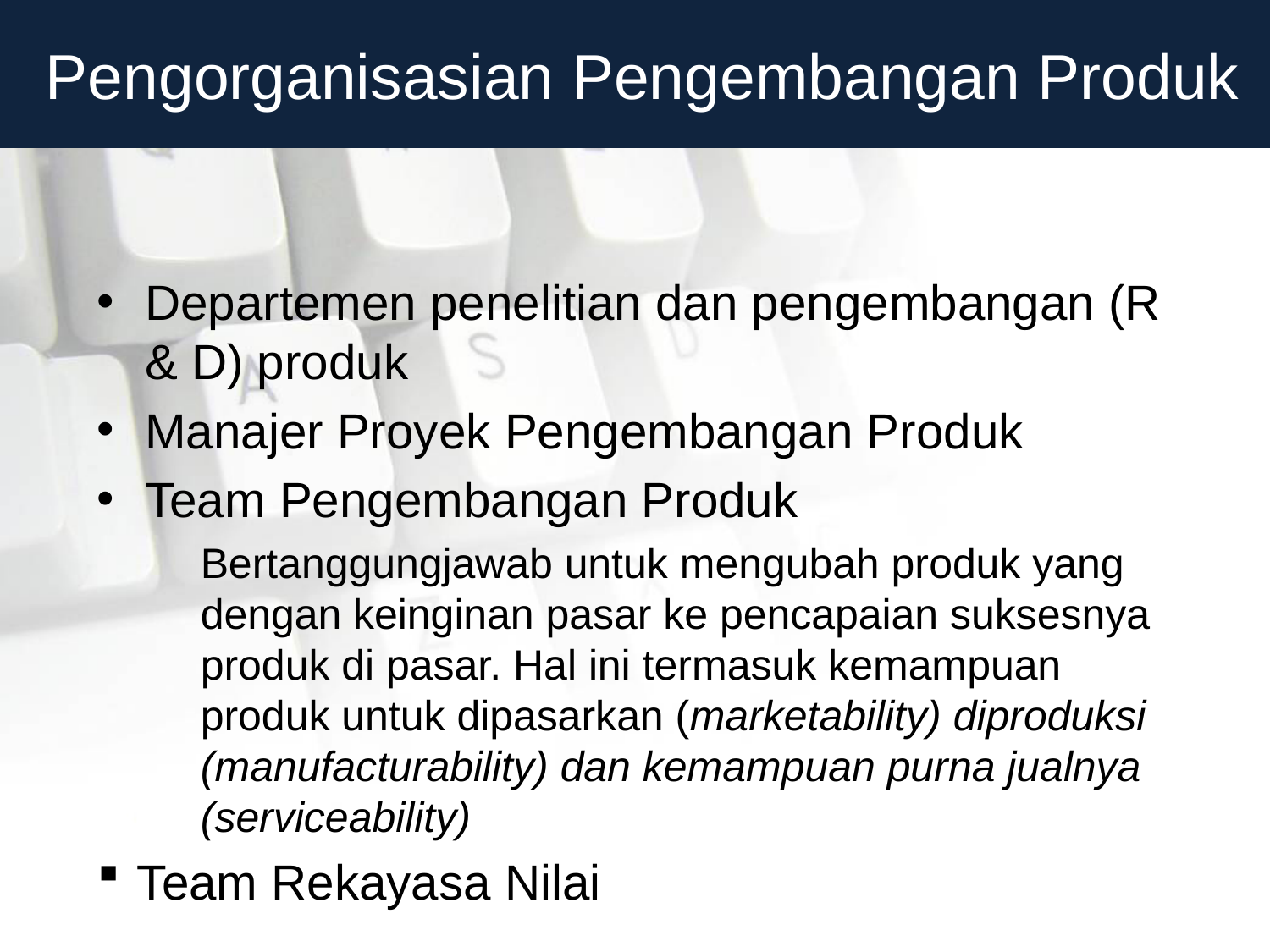

# Pengorganisasian Pengembangan Produk
Departemen penelitian dan pengembangan (R & D) produk
Manajer Proyek Pengembangan Produk
Team Pengembangan Produk
	Bertanggungjawab untuk mengubah produk yang dengan keinginan pasar ke pencapaian suksesnya produk di pasar. Hal ini termasuk kemampuan produk untuk dipasarkan (marketability) diproduksi (manufacturability) dan kemampuan purna jualnya (serviceability)
Team Rekayasa Nilai